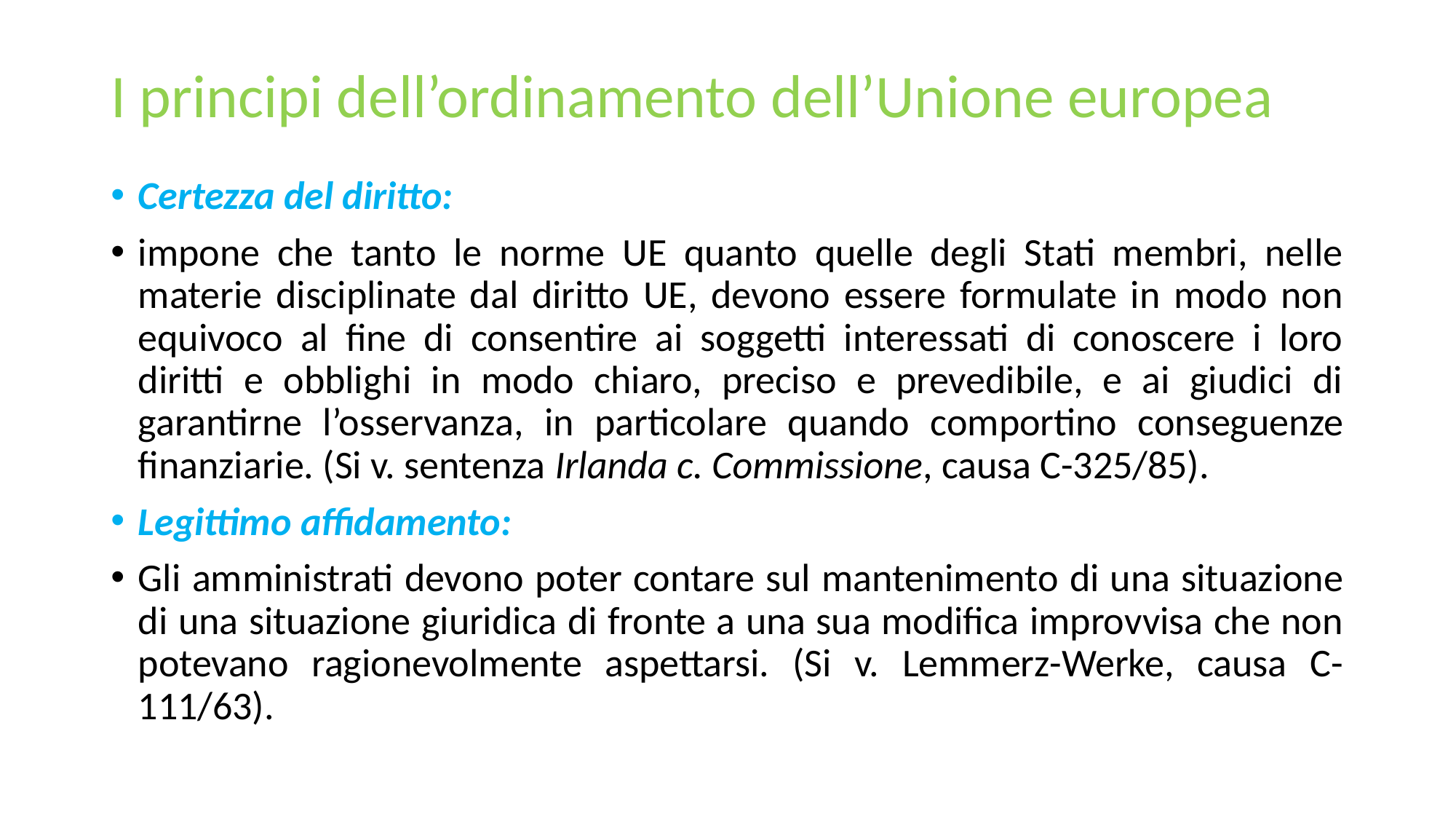

# I principi dell’ordinamento dell’Unione europea
Certezza del diritto:
impone che tanto le norme UE quanto quelle degli Stati membri, nelle materie disciplinate dal diritto UE, devono essere formulate in modo non equivoco al fine di consentire ai soggetti interessati di conoscere i loro diritti e obblighi in modo chiaro, preciso e prevedibile, e ai giudici di garantirne l’osservanza, in particolare quando comportino conseguenze finanziarie. (Si v. sentenza Irlanda c. Commissione, causa C-325/85).
Legittimo affidamento:
Gli amministrati devono poter contare sul mantenimento di una situazione di una situazione giuridica di fronte a una sua modifica improvvisa che non potevano ragionevolmente aspettarsi. (Si v. Lemmerz-Werke, causa C-111/63).